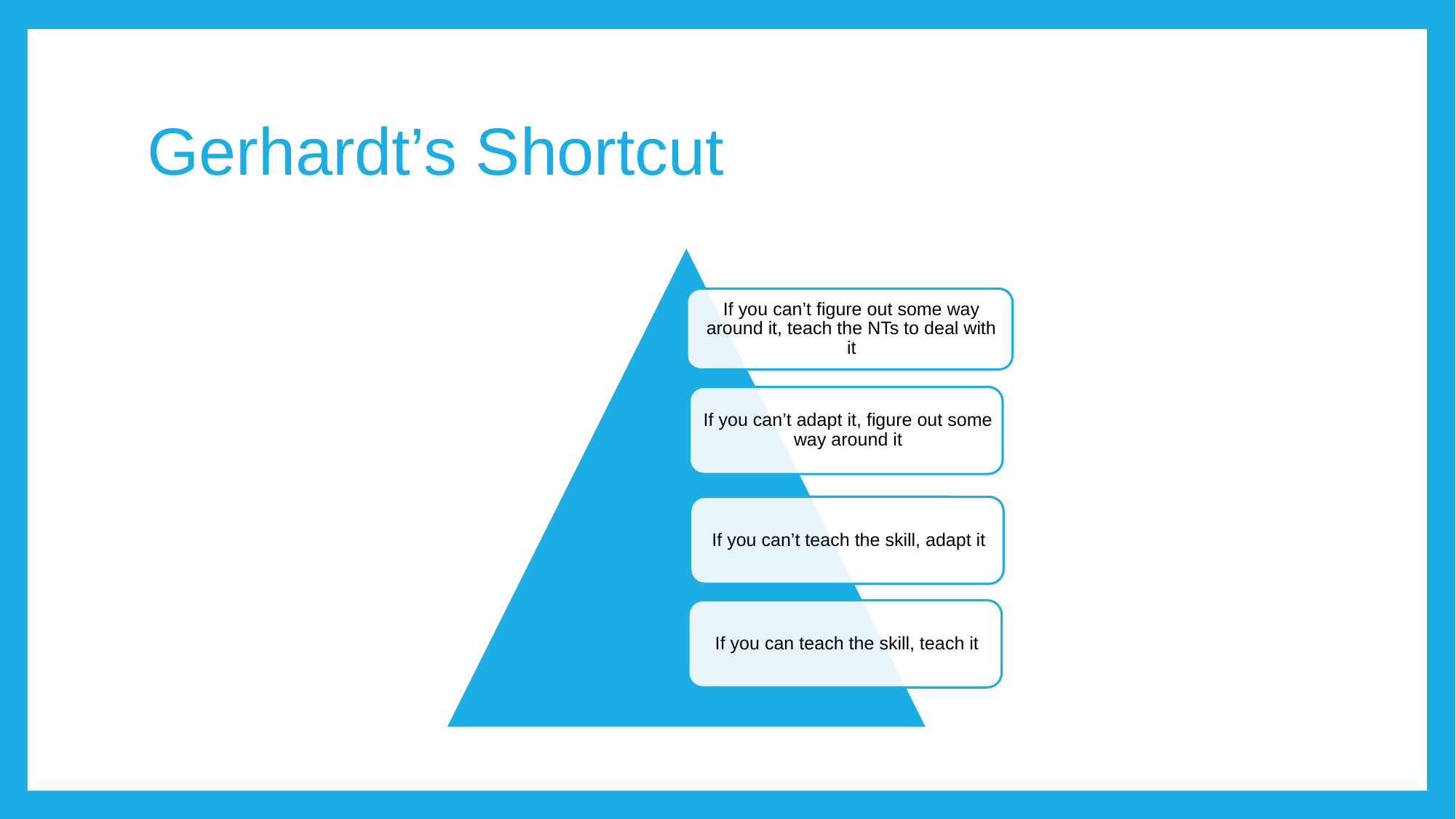

# Gerhardt’s Shortcut
If you can teach the skill, teach it
If you can’t teach the skill, adapt it
If you can’t adapt it, figure out some way around it
If you can’t figure out some way around it, teach the NTs to deal with it